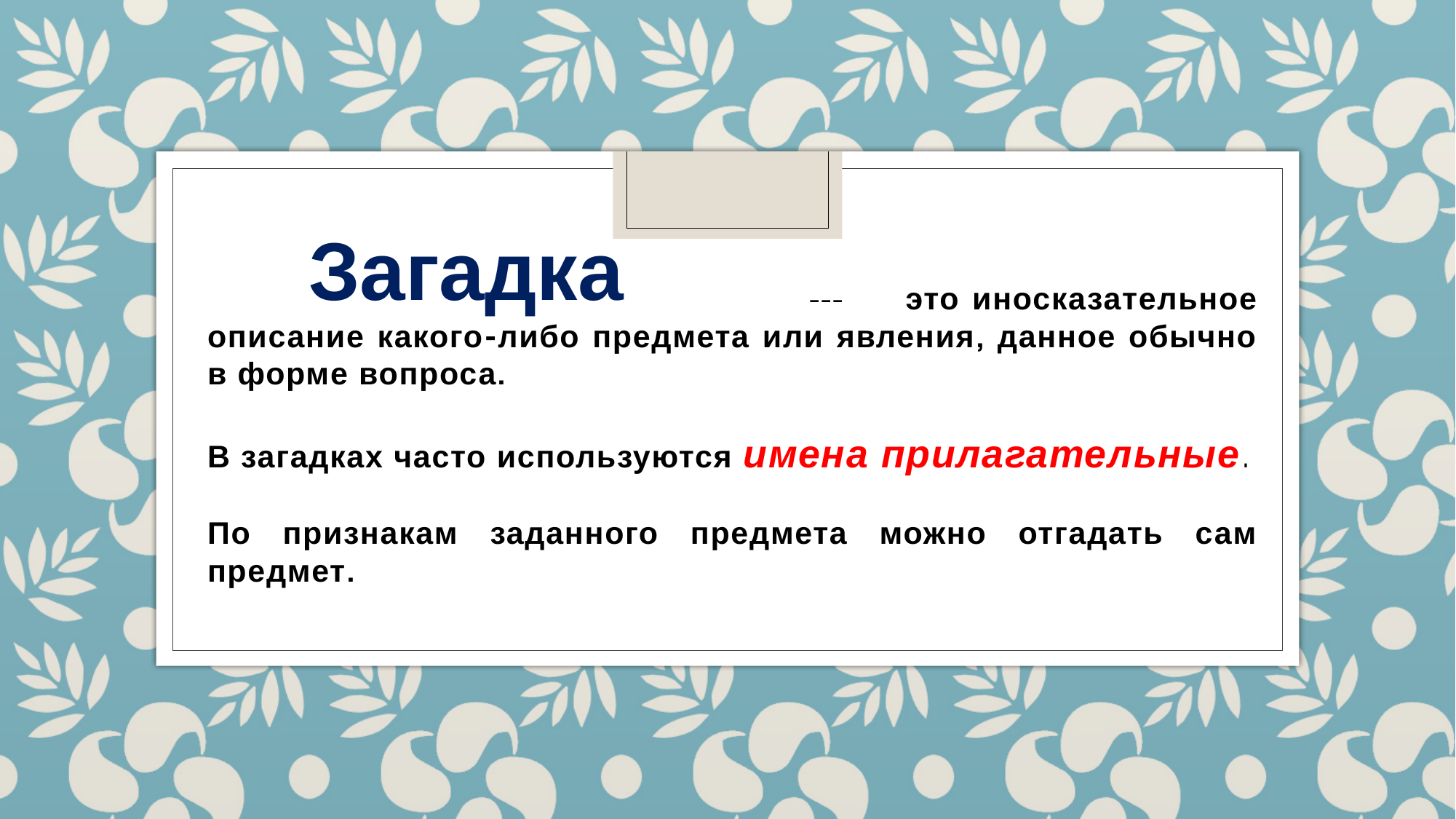

---     это иносказательное описание какого-либо предмета или явления, данное обычно в форме вопроса.

В загадках часто используются имена прилагательные.

По признакам заданного предмета можно отгадать сам предмет.
Загадка